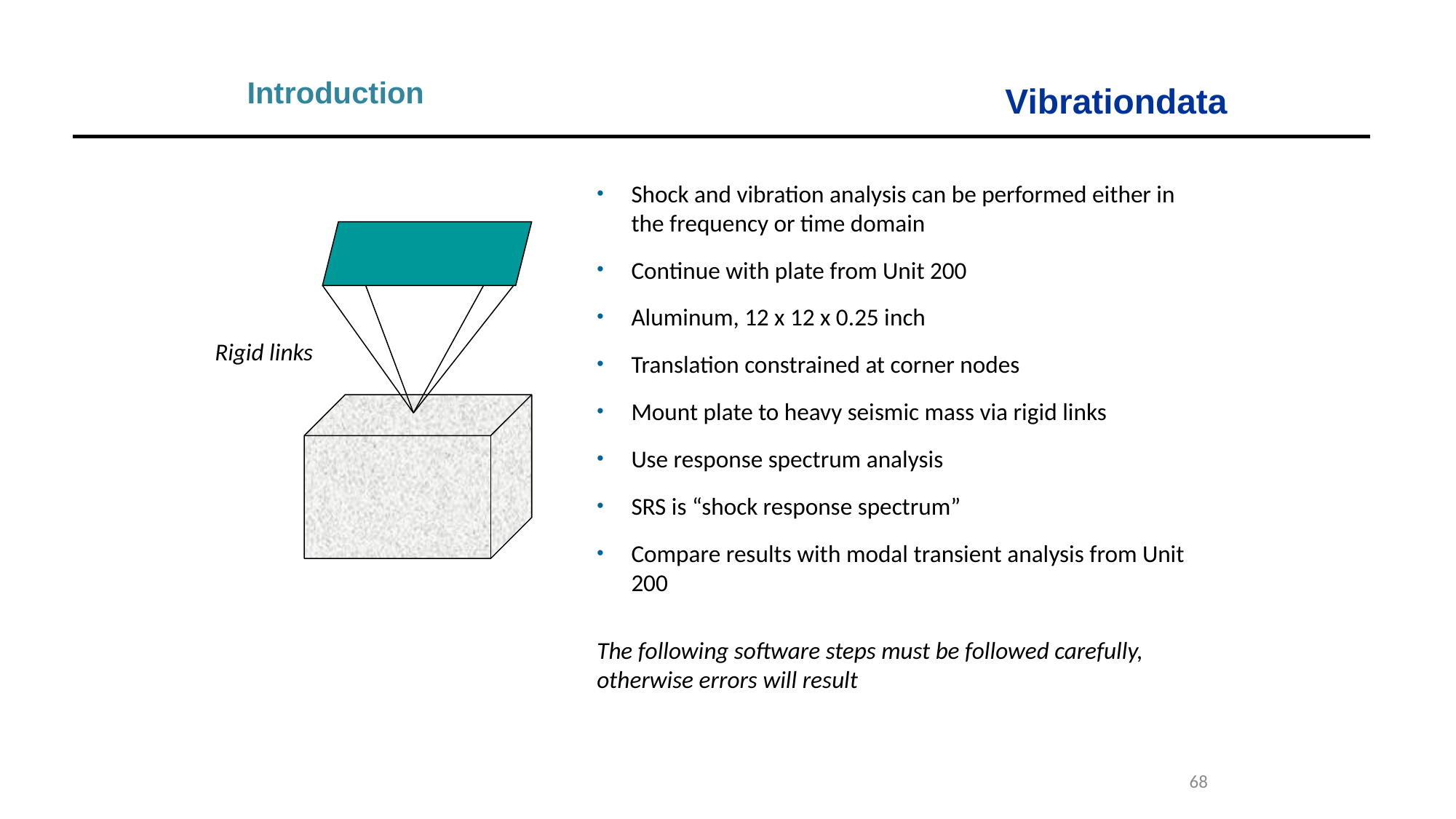

Introduction
Shock and vibration analysis can be performed either in the frequency or time domain
Continue with plate from Unit 200
Aluminum, 12 x 12 x 0.25 inch
Translation constrained at corner nodes
Mount plate to heavy seismic mass via rigid links
Use response spectrum analysis
SRS is “shock response spectrum”
Compare results with modal transient analysis from Unit 200

The following software steps must be followed carefully, otherwise errors will result

Rigid links

68